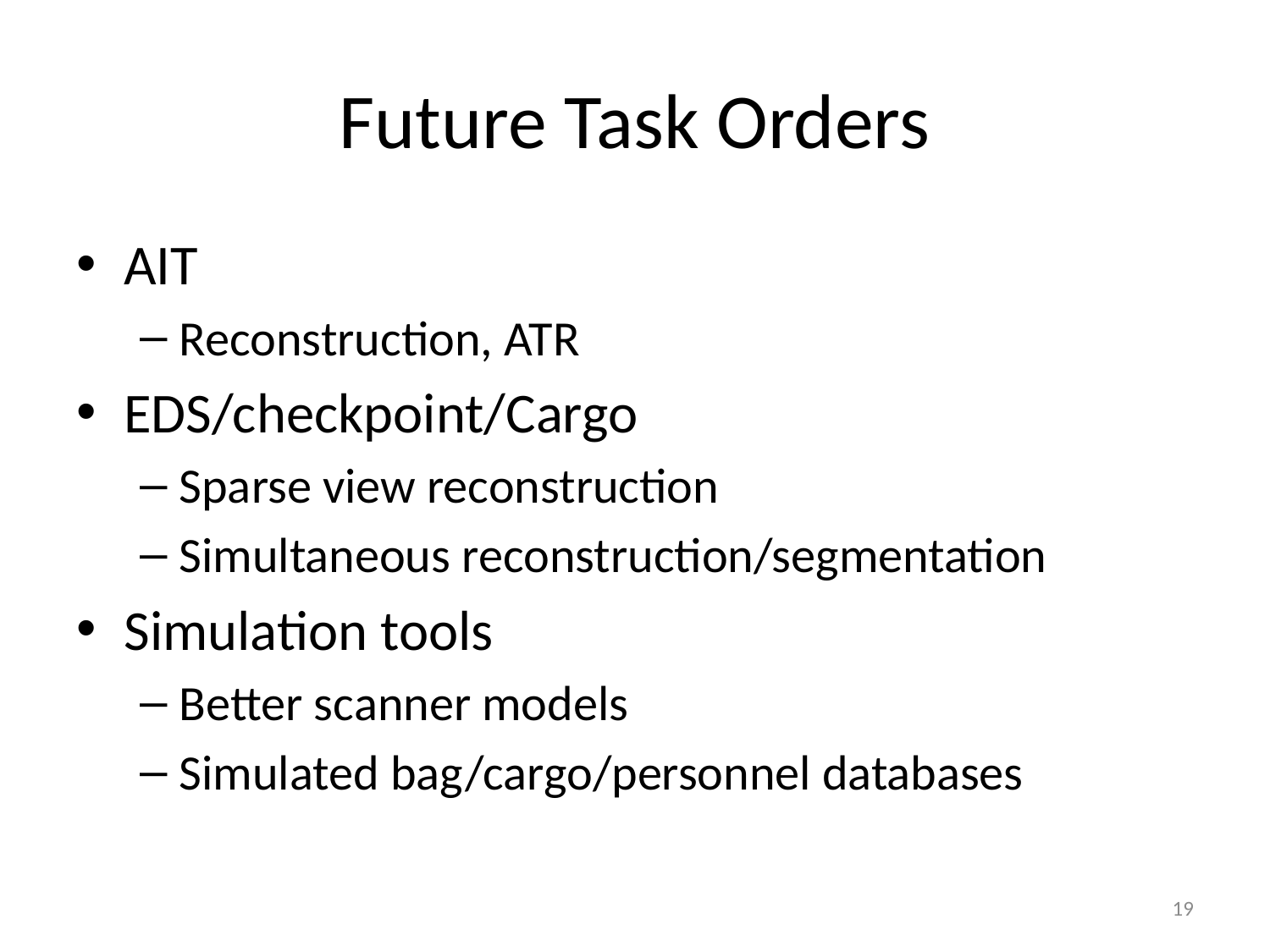

# Future Task Orders
AIT
Reconstruction, ATR
EDS/checkpoint/Cargo
Sparse view reconstruction
Simultaneous reconstruction/segmentation
Simulation tools
Better scanner models
Simulated bag/cargo/personnel databases
19